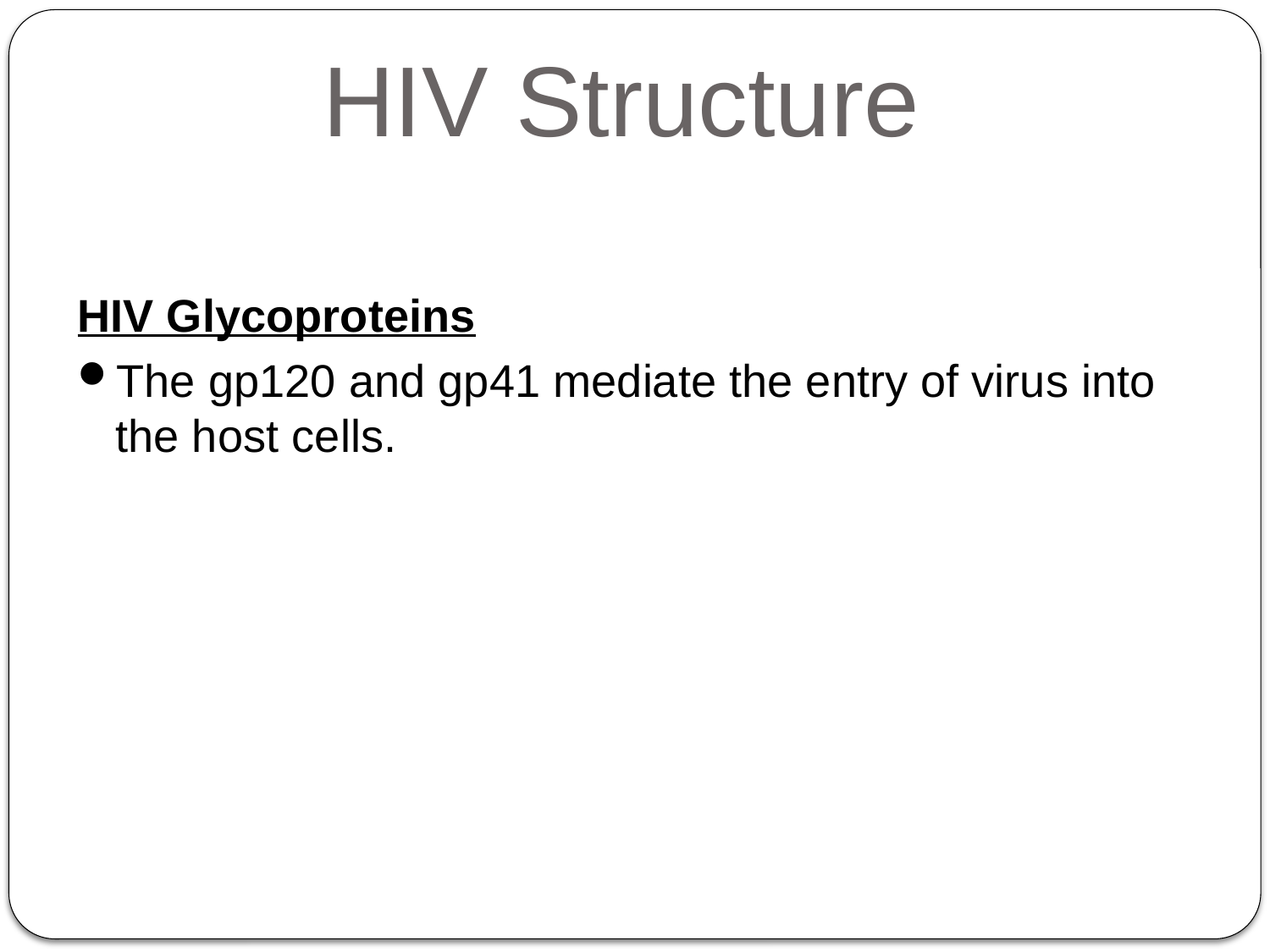

# HIV Structure
HIV Glycoproteins
The gp120 and gp41 mediate the entry of virus into the host cells.